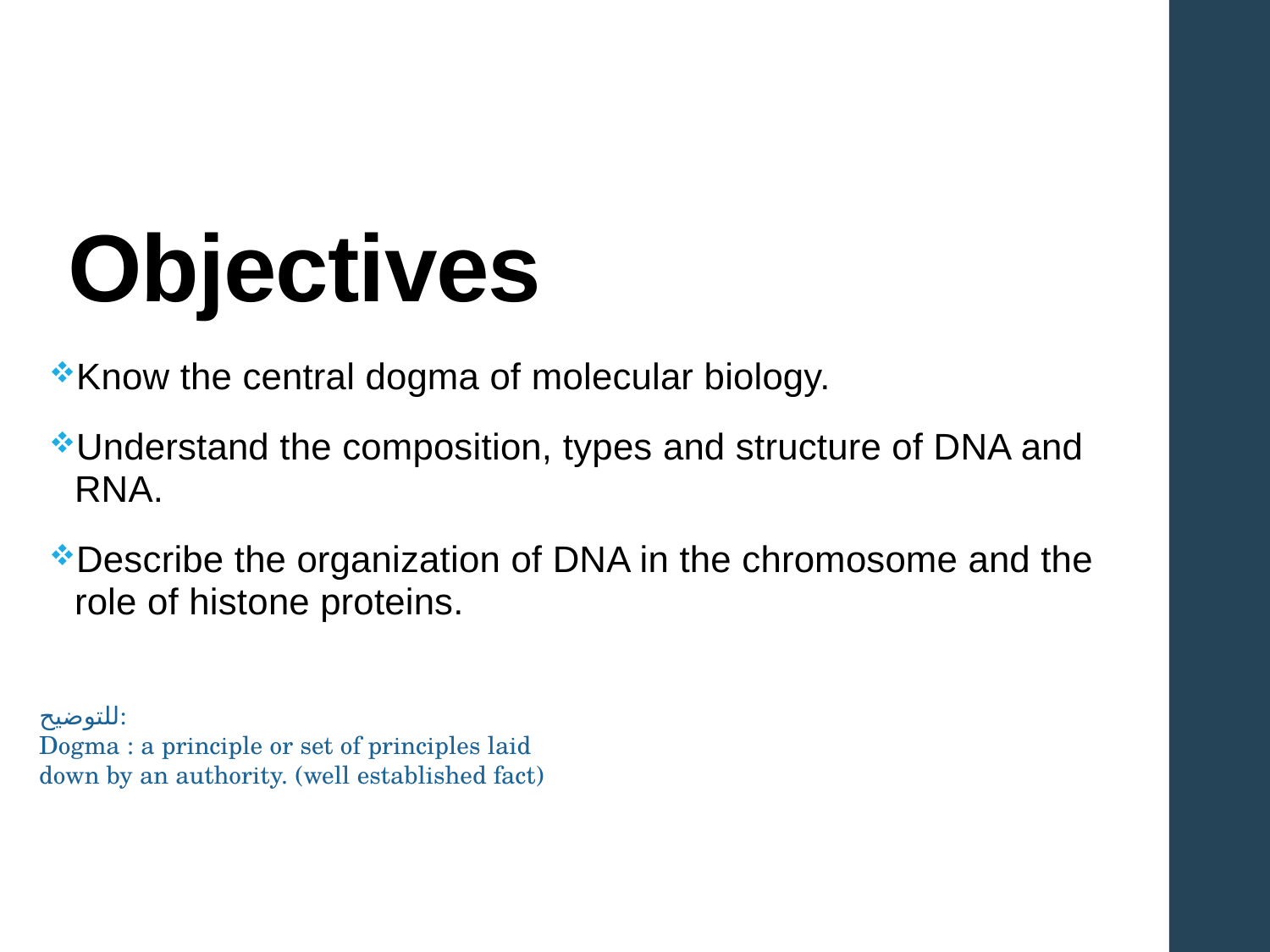

# Objectives
Know the central dogma of molecular biology.
Understand the composition, types and structure of DNA and RNA.
Describe the organization of DNA in the chromosome and the role of histone proteins.

للتوضيح:
Dogma : a principle or set of principles laid down by an authority. (well established fact)